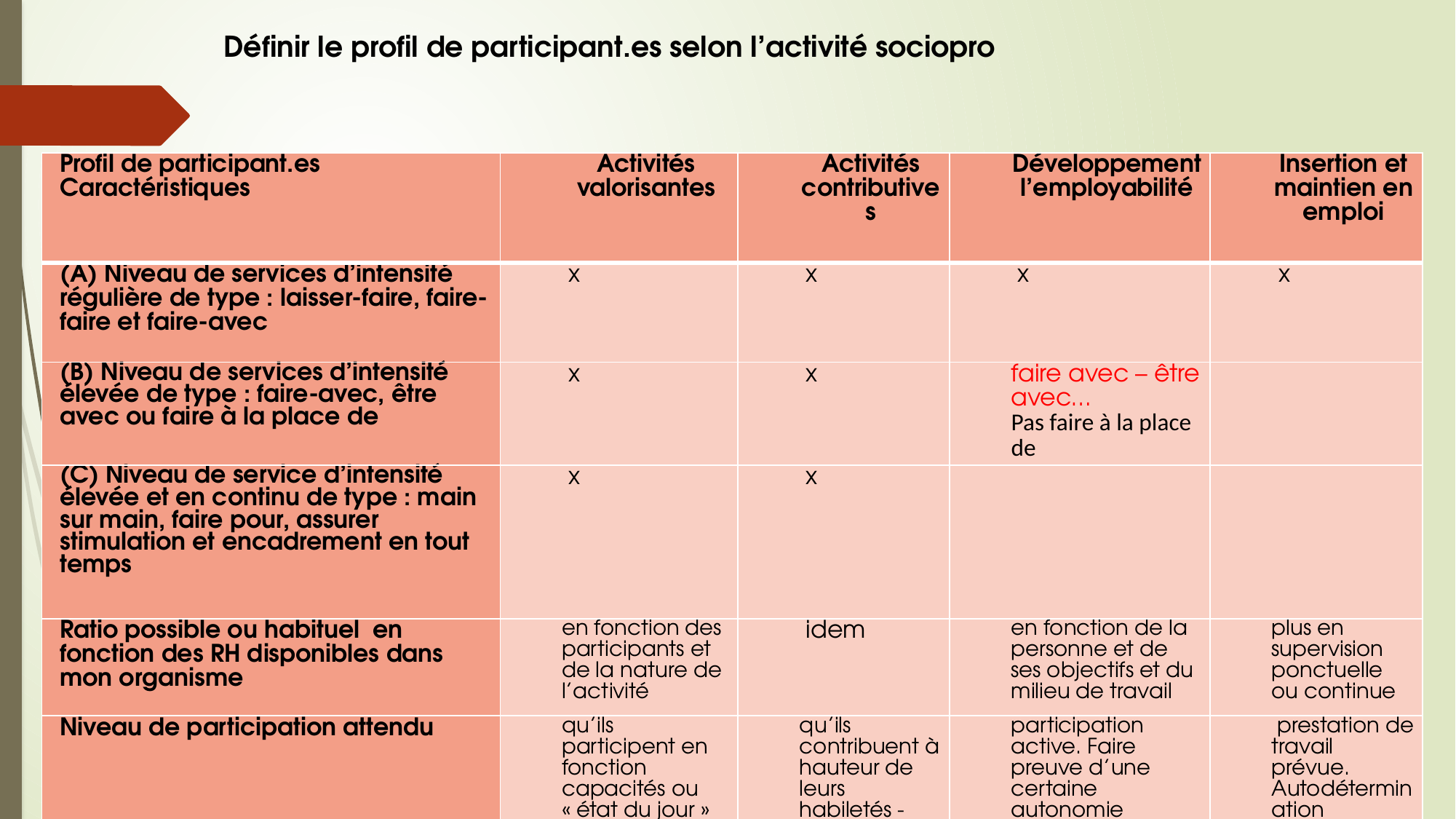

# Définir le profil de participant.es selon l’activité sociopro
| Profil de participant.es Caractéristiques | Activités valorisantes | Activités contributives | Développement l’employabilité | Insertion et maintien en emploi |
| --- | --- | --- | --- | --- |
| (A) Niveau de services d’intensité régulière de type : laisser-faire, faire-faire et faire-avec | x | x | x | x |
| (B) Niveau de services d’intensité élevée de type : faire-avec, être avec ou faire à la place de | x | x | faire avec – être avec… Pas faire à la place de |  |
| (C) Niveau de service d’intensité élevée et en continu de type : main sur main, faire pour, assurer stimulation et encadrement en tout temps | x | x |  |  |
| Ratio possible ou habituel en fonction des RH disponibles dans mon organisme | en fonction des participants et de la nature de l’activité | idem | en fonction de la personne et de ses objectifs et du milieu de travail | plus en supervision ponctuelle ou continue |
| Niveau de participation attendu | qu’ils participent en fonction capacités ou « état du jour » | qu’ils contribuent à hauteur de leurs habiletés - capacités. Complètent l’activités. | participation active. Faire preuve d’une certaine autonomie | prestation de travail prévue. Autodétermination |
| Capacité de suivre un horaire, autonomie AVQ | non | dépend de l’activité et du milieu | oui en théorie mais possible d’avoir besoin d’aide | oui en théorie mais possible d’avoir besoin d’aide |